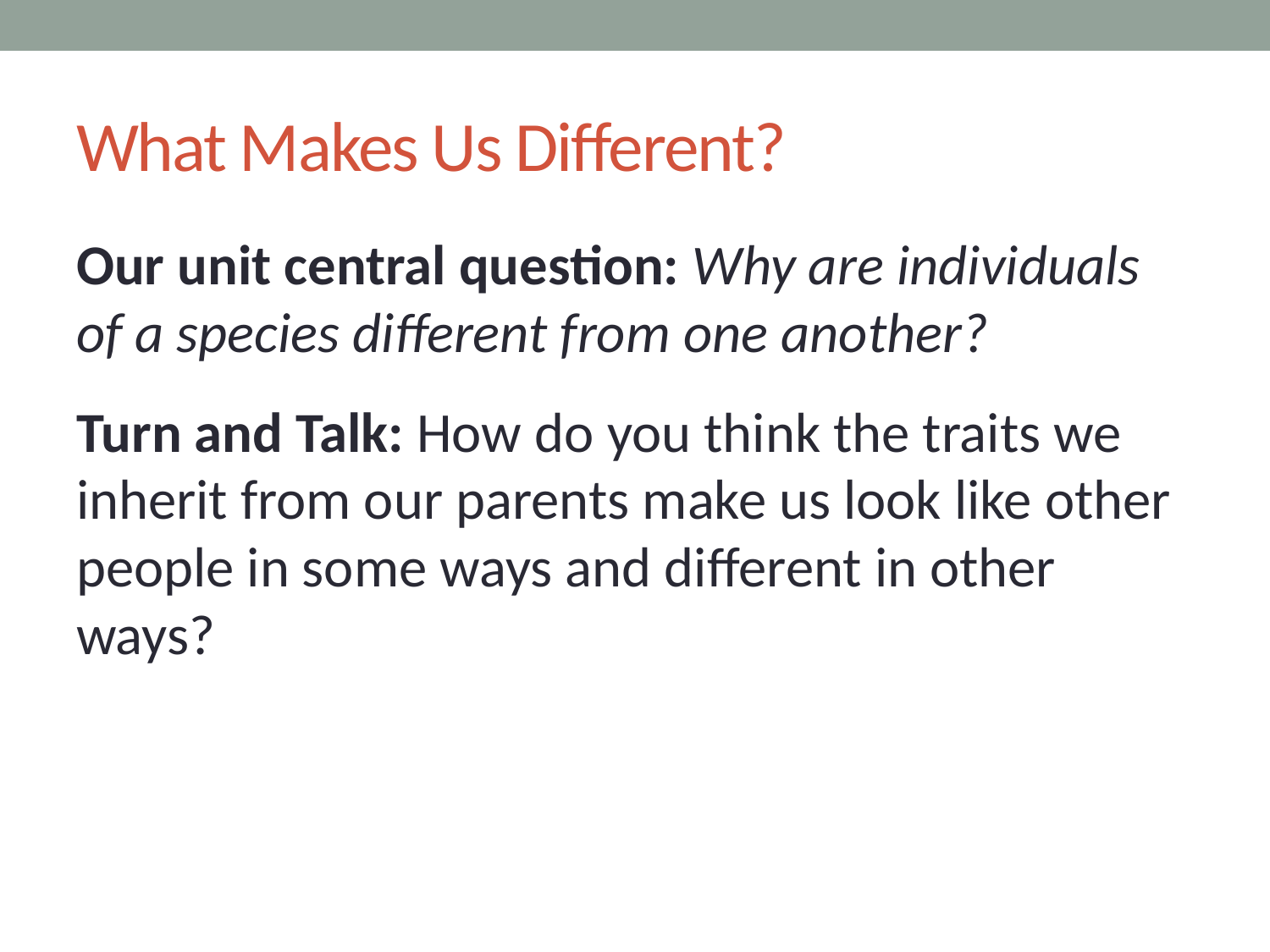

# What Makes Us Different?
Our unit central question: Why are individuals of a species different from one another?
Turn and Talk: How do you think the traits we inherit from our parents make us look like other people in some ways and different in other ways?